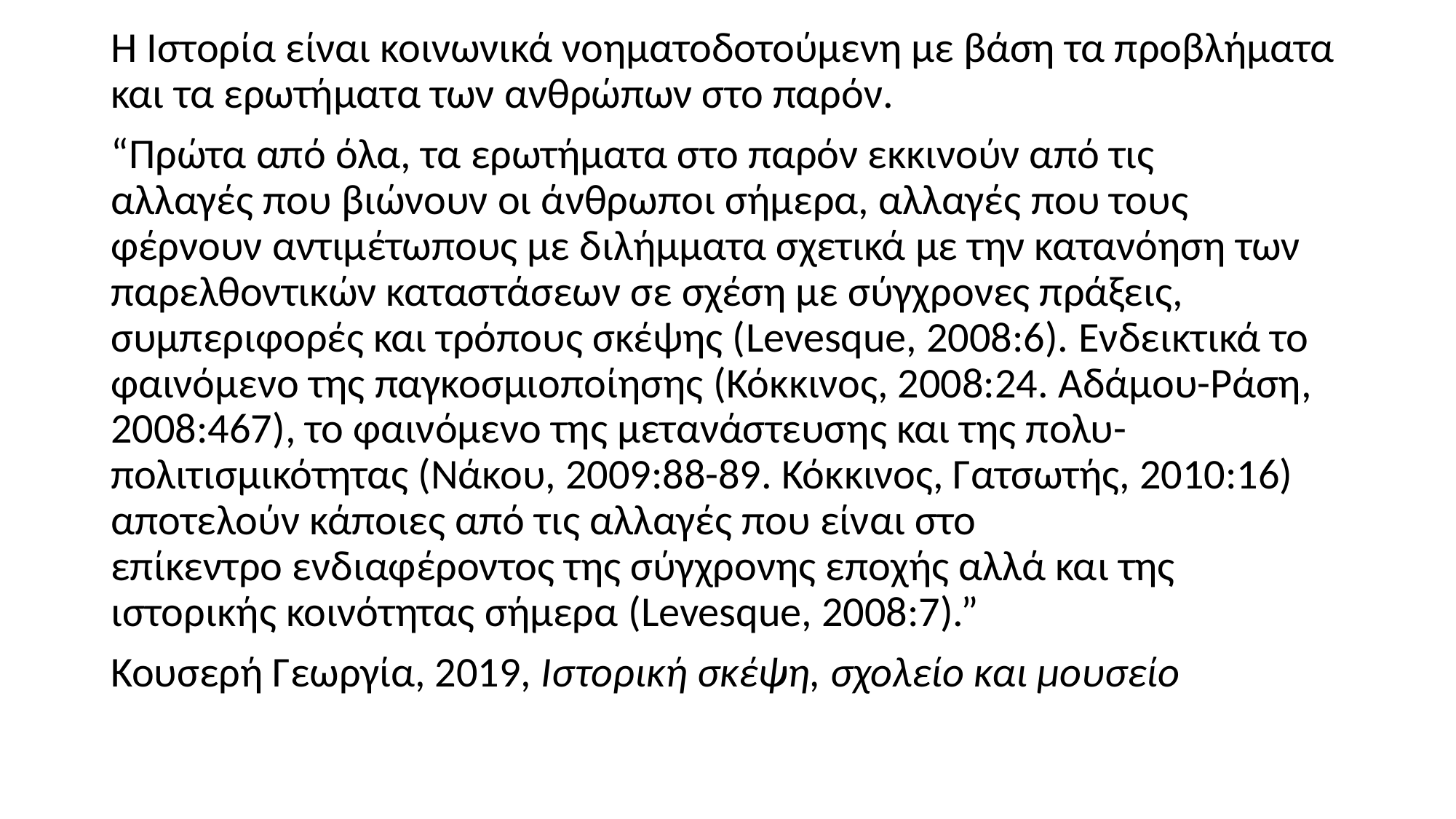

Η Ιστορία είναι κοινωνικά νοηματοδοτούμενη με βάση τα προβλήματα και τα ερωτήματα των ανθρώπων στο παρόν.
“Πρώτα από όλα, τα ερωτήματα στο παρόν εκκινούν από τις αλλαγές που βιώνουν οι άνθρωποι σήμερα, αλλαγές που τους φέρνουν αντιμέτωπους με διλήμματα σχετικά με την κατανόηση των παρελθοντικών καταστάσεων σε σχέση με σύγχρονες πράξεις, συμπεριφορές και τρόπους σκέψης (Levesque, 2008:6). Ενδεικτικά το φαινόμενο της παγκοσμιοποίησης (Κόκκινος, 2008:24. Αδάμου-Ράση, 2008:467), το φαινόμενο της μετανάστευσης και της πολυ-πολιτισμικότητας (Νάκου, 2009:88-89. Κόκκινος, Γατσωτής, 2010:16) αποτελούν κάποιες από τις αλλαγές που είναι στο επίκεντρο ενδιαφέροντος της σύγχρονης εποχής αλλά και της ιστορικής κοινότητας σήμερα (Levesque, 2008:7).”
Κουσερή Γεωργία, 2019, Ιστορική σκέψη, σχολείο και μουσείο